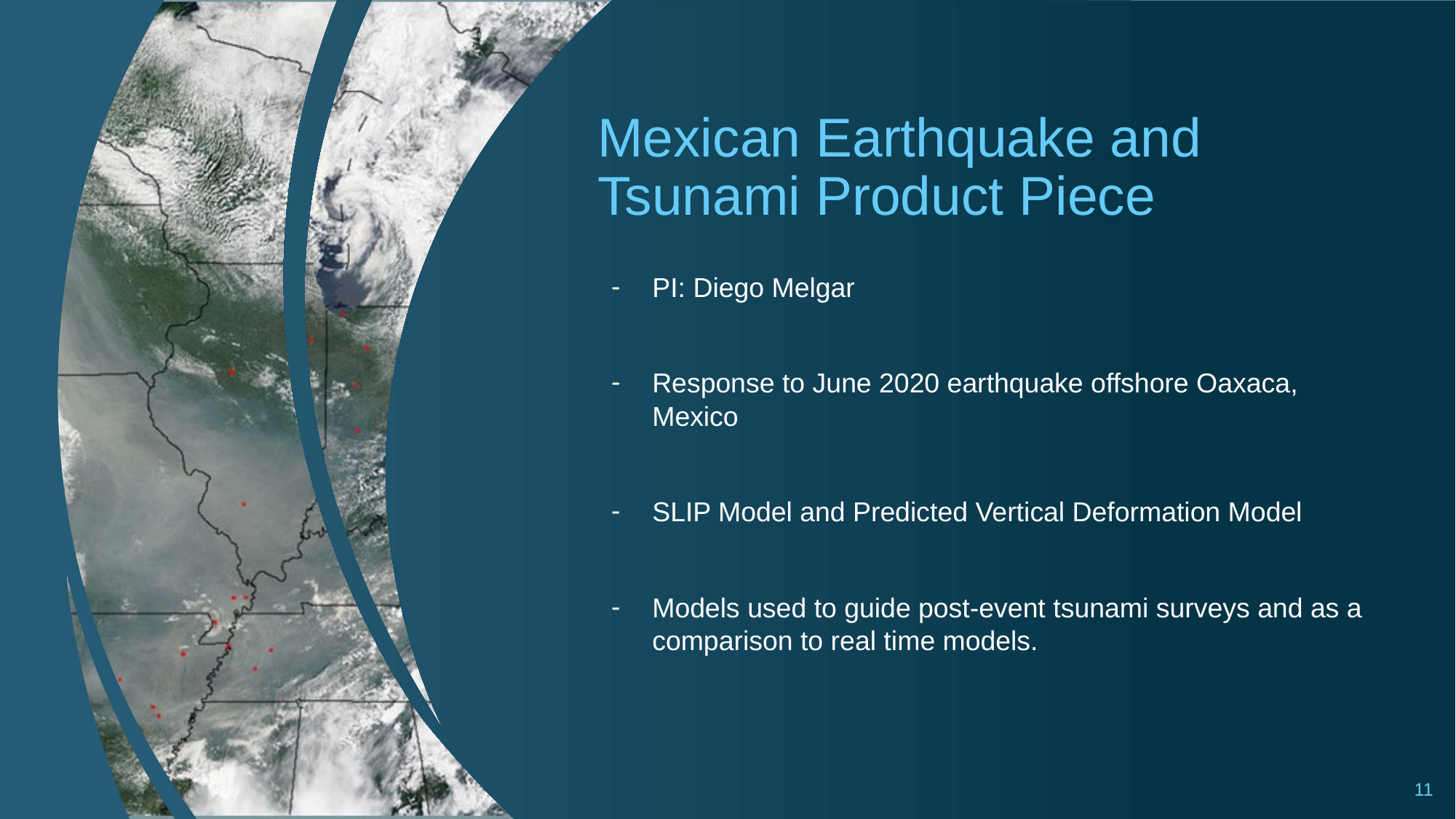

# Mexican Earthquake and Tsunami Product Piece
PI: Diego Melgar

Response to June 2020 earthquake offshore Oaxaca, Mexico

SLIP Model and Predicted Vertical Deformation Model

Models used to guide post-event tsunami surveys and as a comparison to real time models.

11